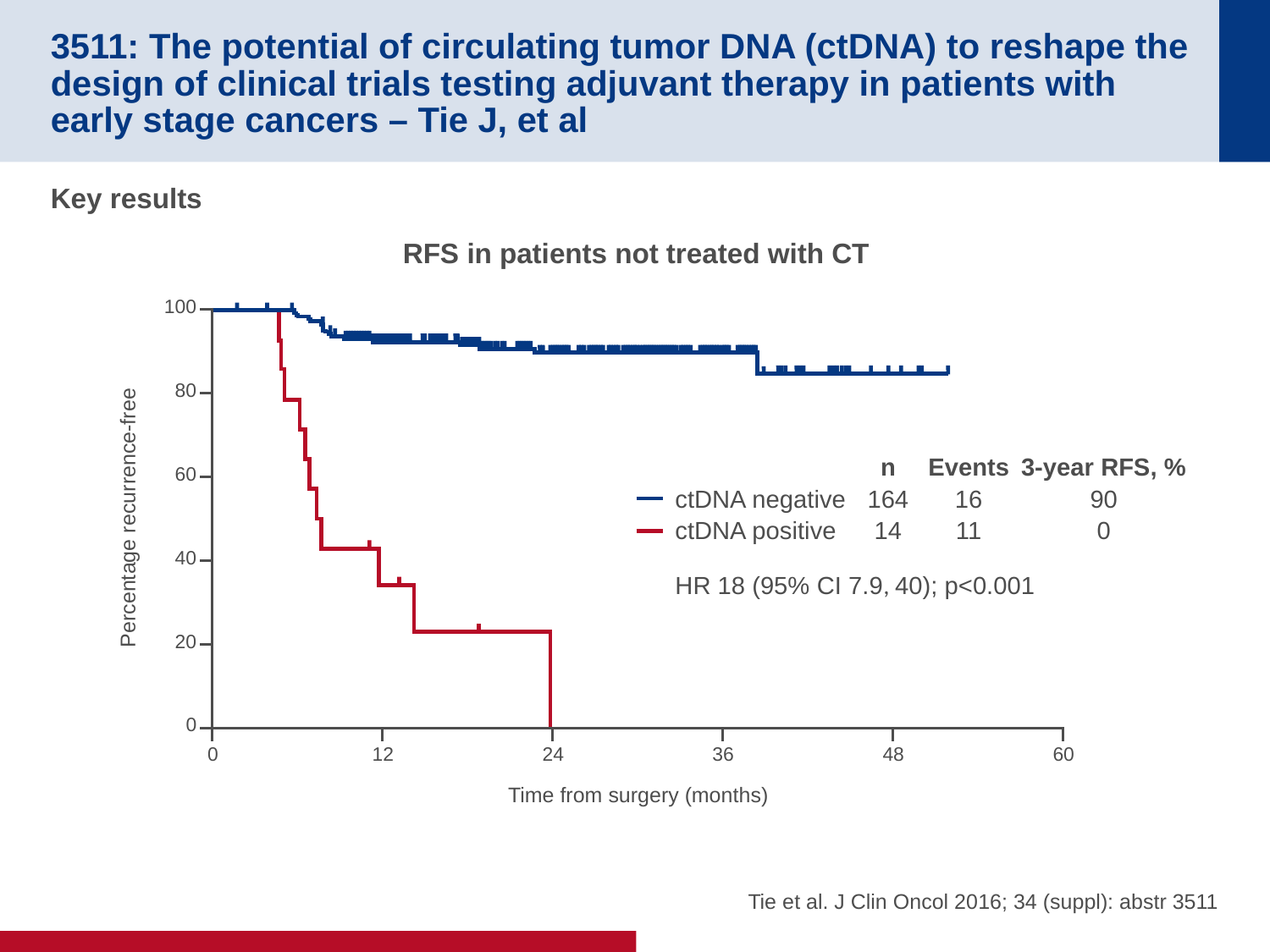

# 3511: The potential of circulating tumor DNA (ctDNA) to reshape the design of clinical trials testing adjuvant therapy in patients with early stage cancers – Tie J, et al
Key results

RFS in patients not treated with CT
100

80

ctDNA negative
ctDNA positive
n
164
14
Events
16
11
3-year RFS, %
90
0
60
Percentage recurrence-free
40
HR 18 (95% CI 7.9, 40); p<0.001
20
0
0
12
24
36
48
60
Time from surgery (months)
Tie et al. J Clin Oncol 2016; 34 (suppl): abstr 3511